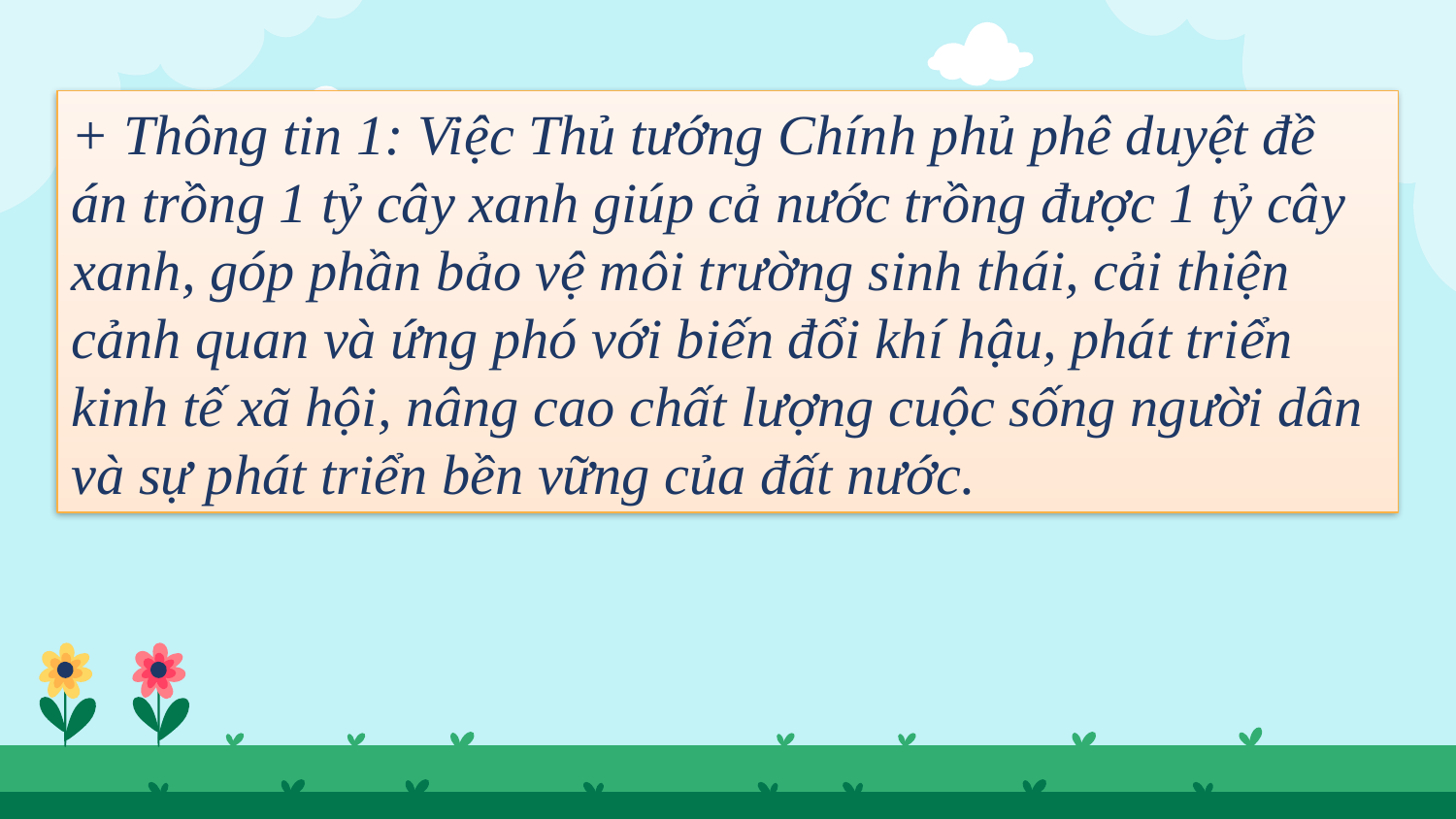

+ Thông tin 1: Việc Thủ tướng Chính phủ phê duyệt đề án trồng 1 tỷ cây xanh giúp cả nước trồng được 1 tỷ cây xanh, góp phần bảo vệ môi trường sinh thái, cải thiện cảnh quan và ứng phó với biến đổi khí hậu, phát triển kinh tế xã hội, nâng cao chất lượng cuộc sống người dân và sự phát triển bền vững của đất nước.